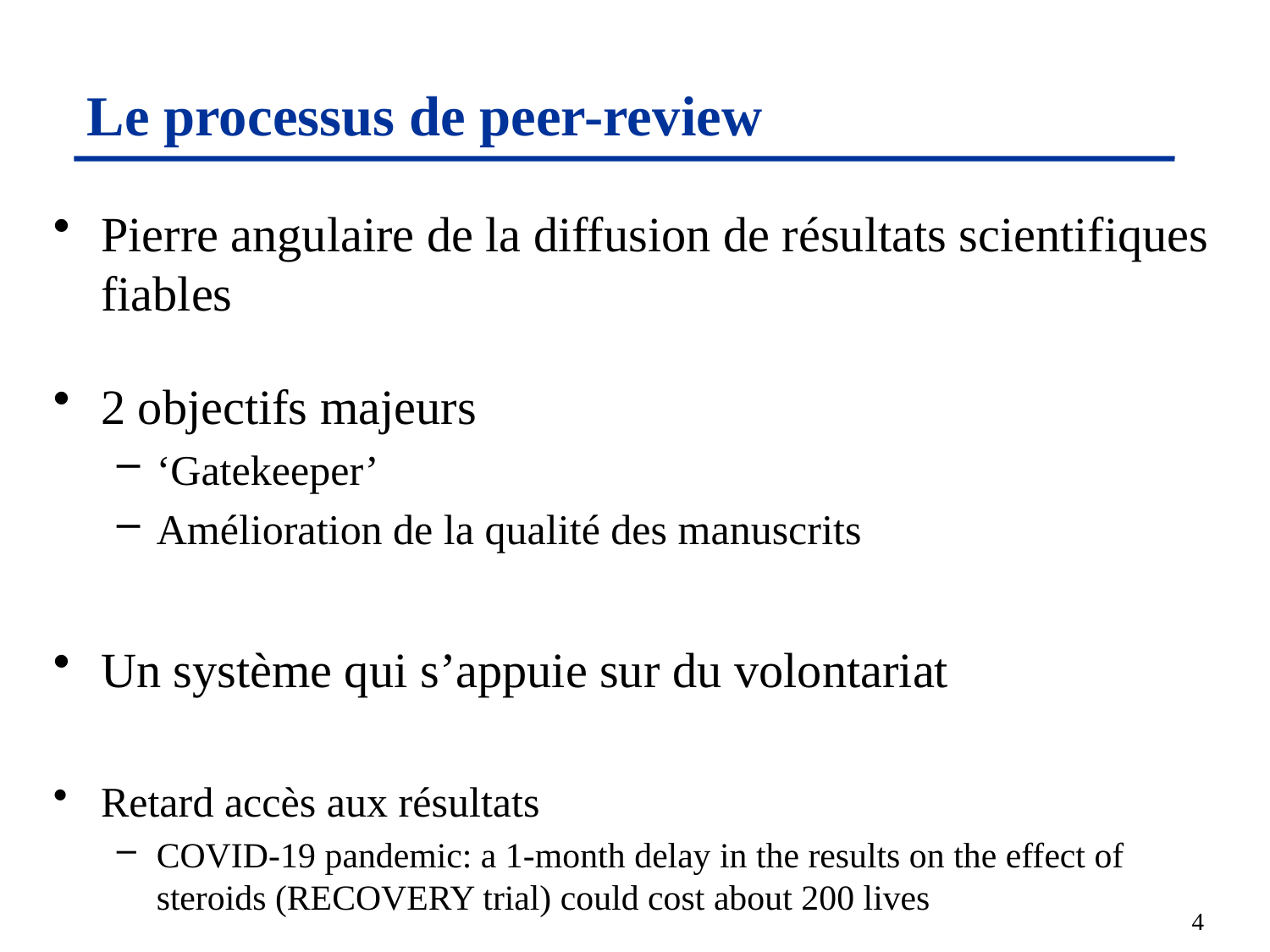

# Le processus de peer-review
Pierre angulaire de la diffusion de résultats scientifiques fiables

2 objectifs majeurs
‘Gatekeeper’
Amélioration de la qualité des manuscrits

Un système qui s’appuie sur du volontariat

Retard accès aux résultats
COVID-19 pandemic: a 1-month delay in the results on the effect of steroids (RECOVERY trial) could cost about 200 lives

4